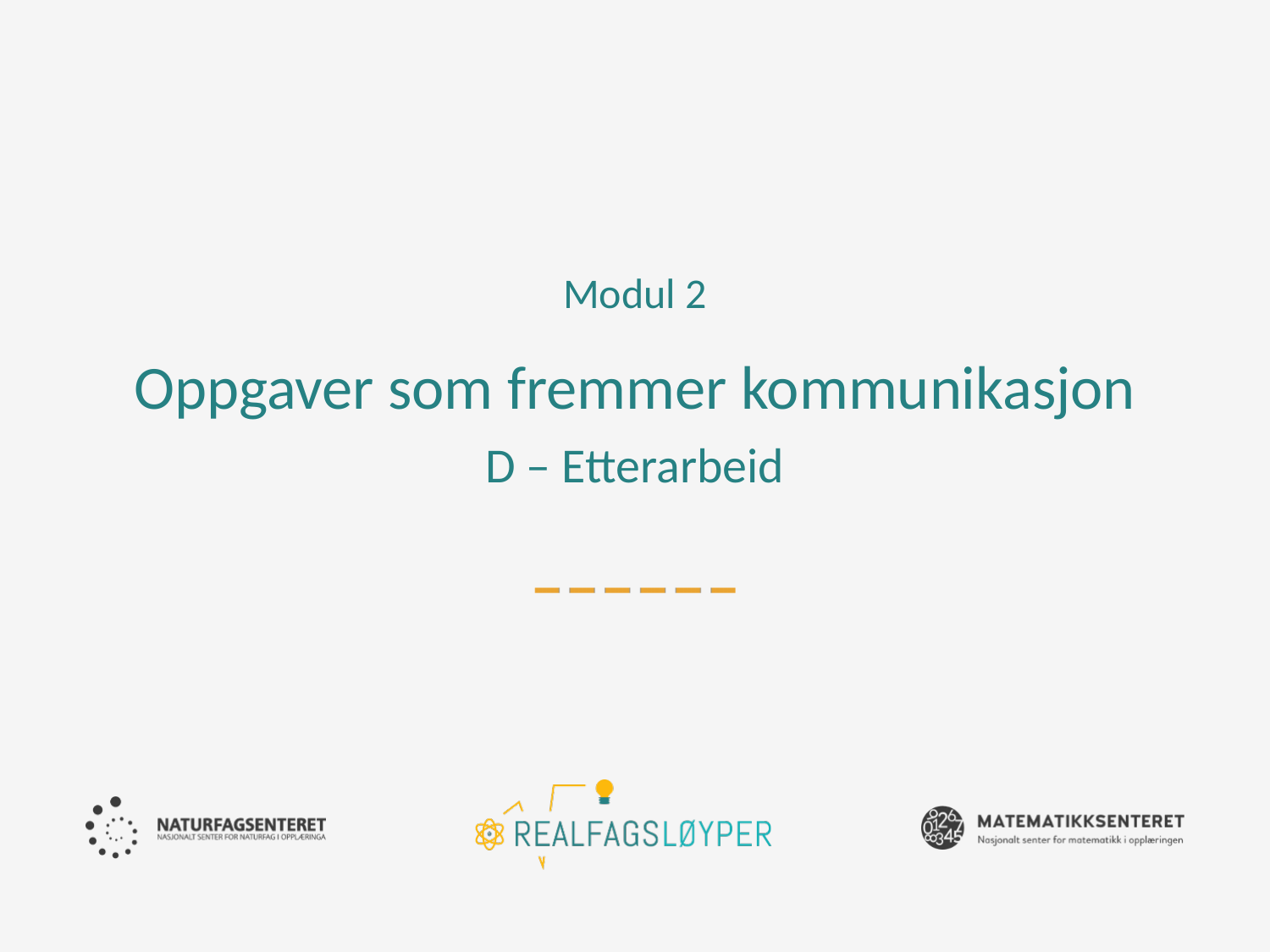

Modul 2
# Oppgaver som fremmer kommunikasjon D – Etterarbeid